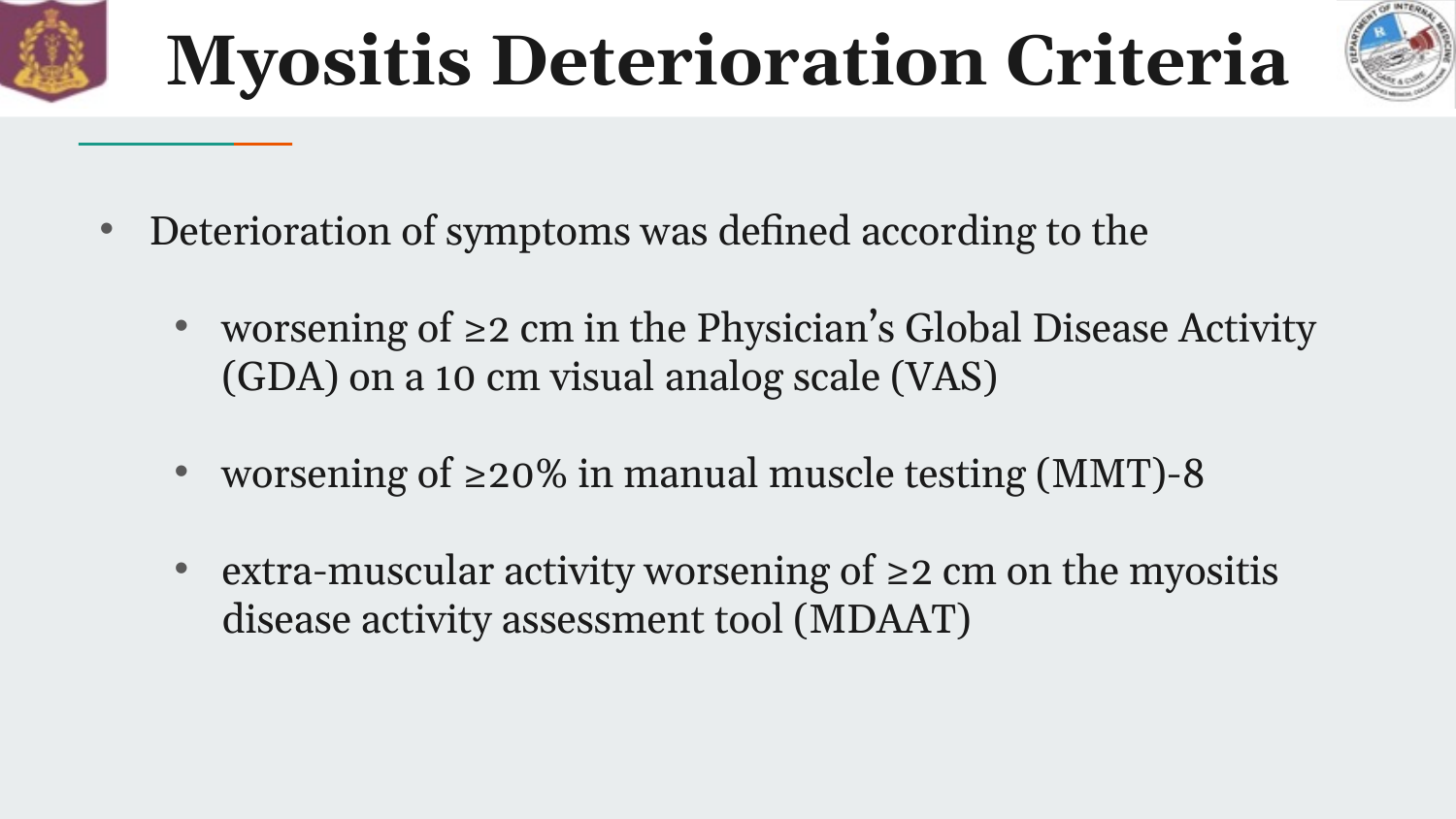

# Myositis Deterioration Criteria
Deterioration of symptoms was defined according to the

worsening of ≥2 cm in the Physician’s Global Disease Activity (GDA) on a 10 cm visual analog scale (VAS)

worsening of ≥20% in manual muscle testing (MMT)-8

extra-muscular activity worsening of ≥2 cm on the myositis disease activity assessment tool (MDAAT)